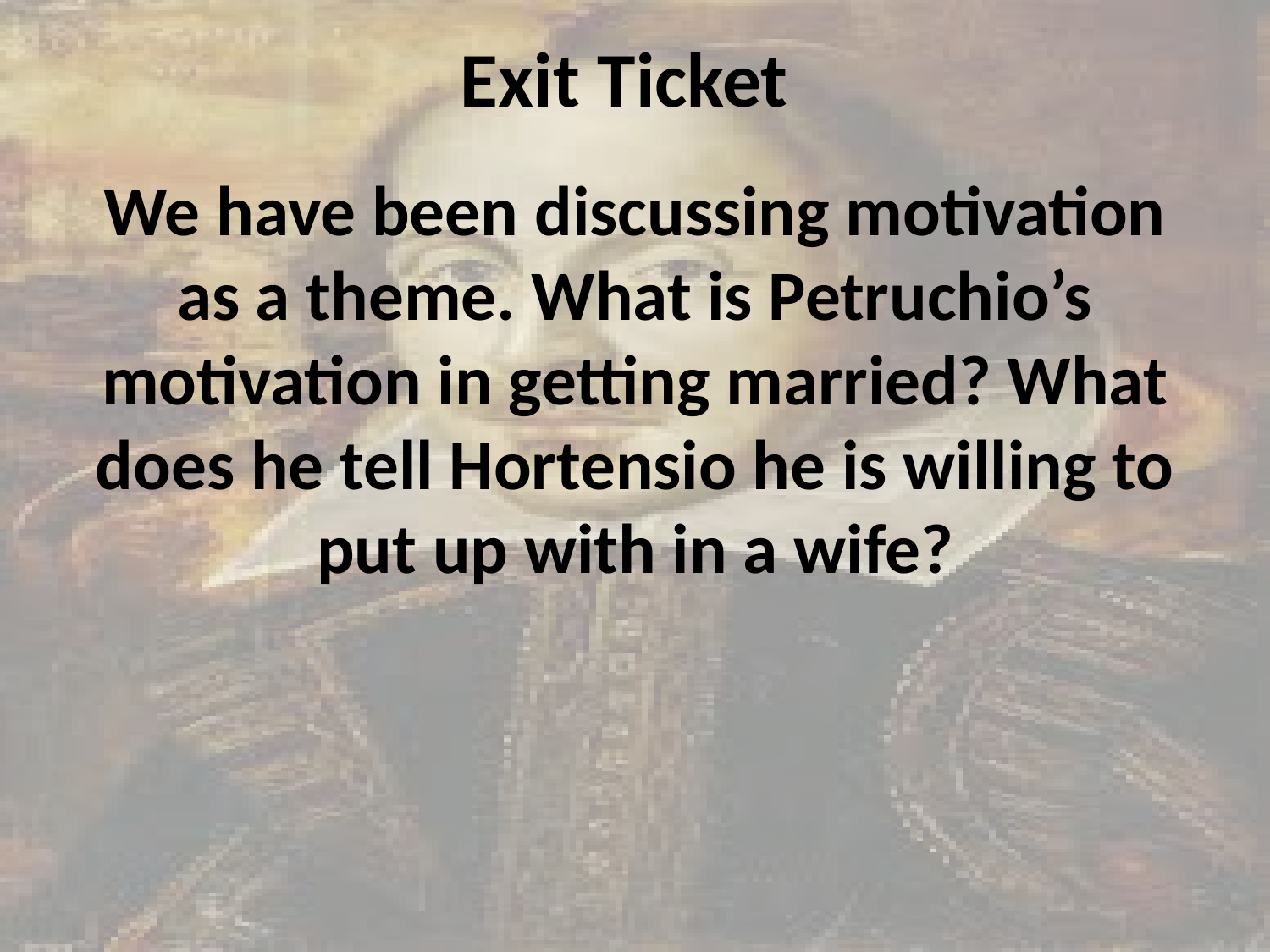

# Exit Ticket
We have been discussing motivation as a theme. What is Petruchio’s motivation in getting married? What does he tell Hortensio he is willing to put up with in a wife?